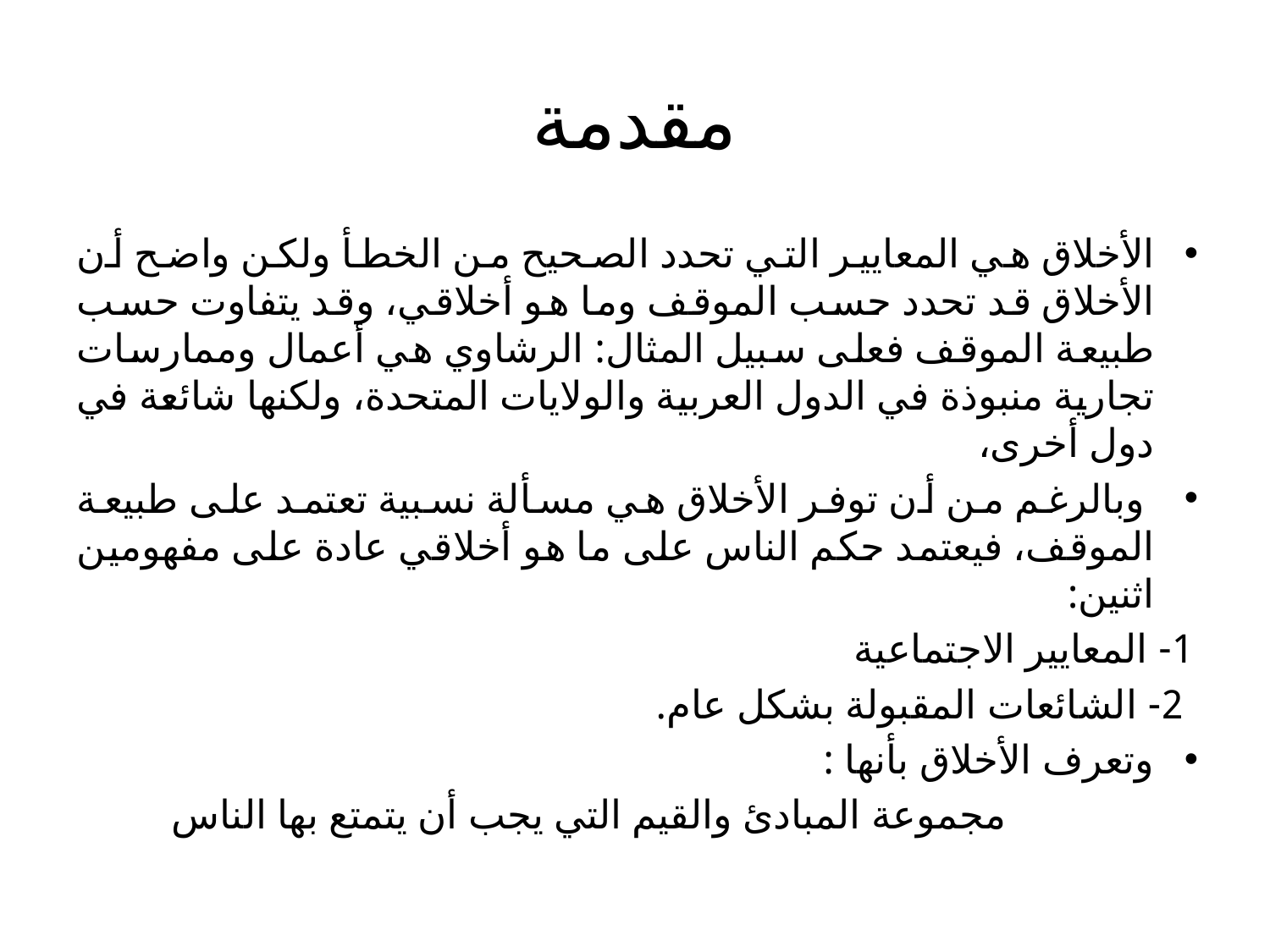

# مقدمة
الأخلاق هي المعايير التي تحدد الصحيح من الخطأ ولكن واضح أن الأخلاق قد تحدد حسب الموقف وما هو أخلاقي، وقد يتفاوت حسب طبيعة الموقف فعلى سبيل المثال: الرشاوي هي أعمال وممارسات تجارية منبوذة في الدول العربية والولايات المتحدة، ولكنها شائعة في دول أخرى،
 وبالرغم من أن توفر الأخلاق هي مسألة نسبية تعتمد على طبيعة الموقف، فيعتمد حكم الناس على ما هو أخلاقي عادة على مفهومين اثنين:
1- المعايير الاجتماعية
 2- الشائعات المقبولة بشكل عام.
وتعرف الأخلاق بأنها :
                  مجموعة المبادئ والقيم التي يجب أن يتمتع بها الناس